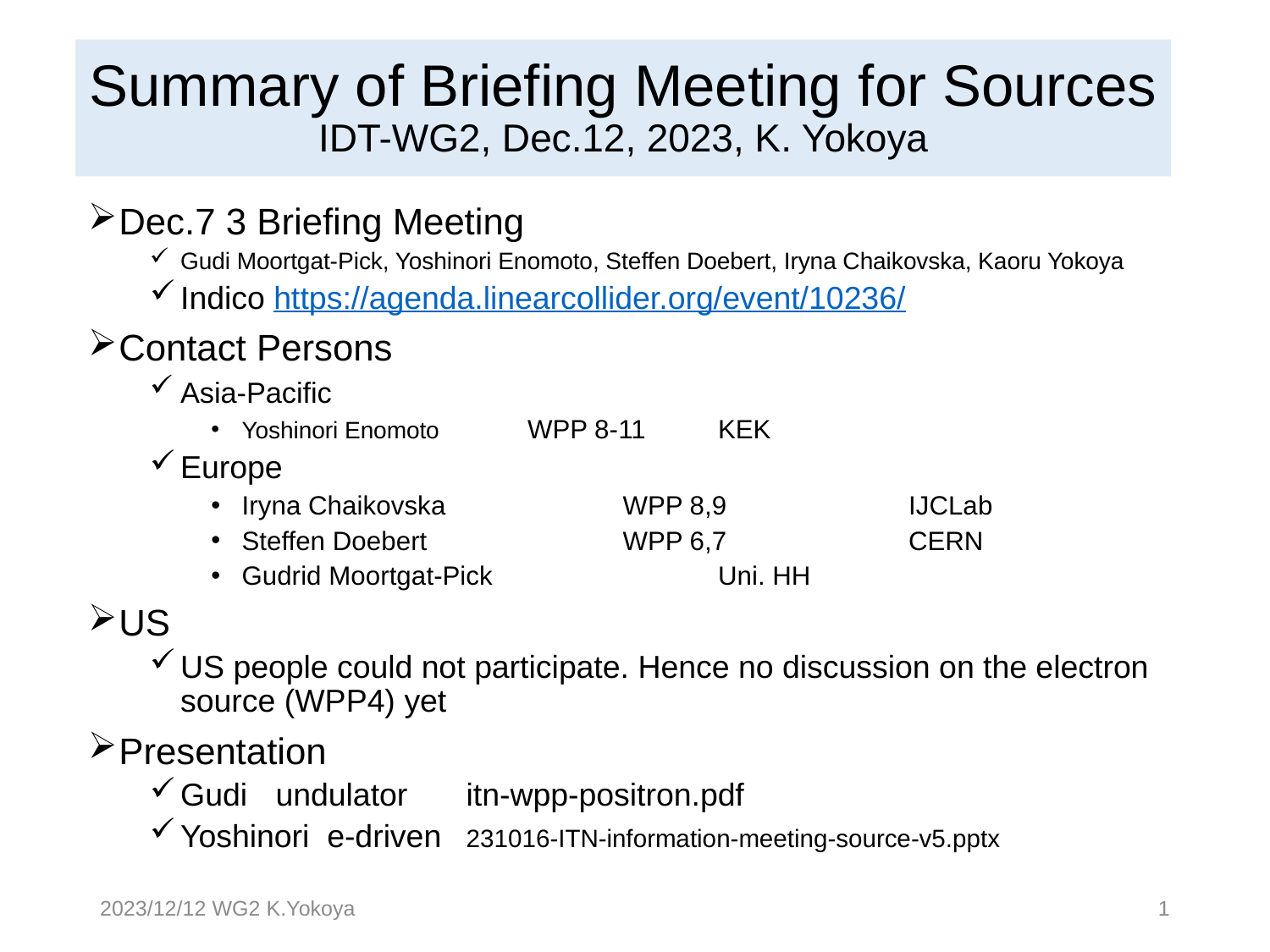

# Summary of Briefing Meeting for Sources IDT-WG2, Dec.12, 2023, K. Yokoya
Dec.7 3 Briefing Meeting
Gudi Moortgat-Pick, Yoshinori Enomoto, Steffen Doebert, Iryna Chaikovska, Kaoru Yokoya
Indico https://agenda.linearcollider.org/event/10236/
Contact Persons
Asia-Pacific
Yoshinori Enomoto 	WPP 8-11	KEK
Europe
Iryna Chaikovska		WPP 8,9		IJCLab
Steffen Doebert 		WPP 6,7		CERN
Gudrid Moortgat-Pick			Uni. HH
US
US people could not participate. Hence no discussion on the electron source (WPP4) yet
Presentation
Gudi	undulator 	itn-wpp-positron.pdf
Yoshinori  e-driven	231016-ITN-information-meeting-source-v5.pptx
2023/12/12 WG2 K.Yokoya
1